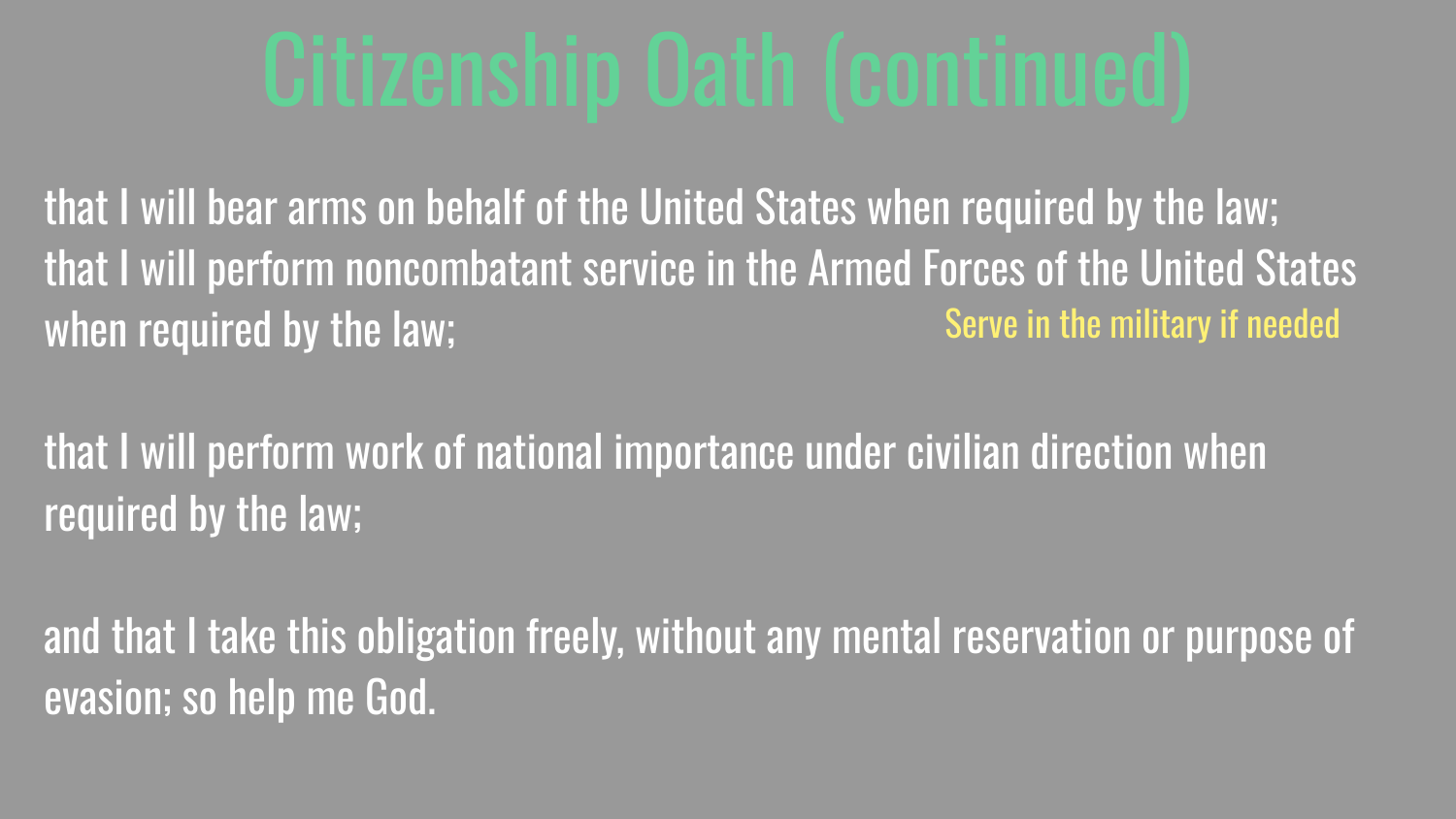

# Citizenship Oath (continued)
that I will bear arms on behalf of the United States when required by the law;
that I will perform noncombatant service in the Armed Forces of the United States when required by the law;

that I will perform work of national importance under civilian direction when required by the law;

and that I take this obligation freely, without any mental reservation or purpose of evasion; so help me God.
Serve in the military if needed